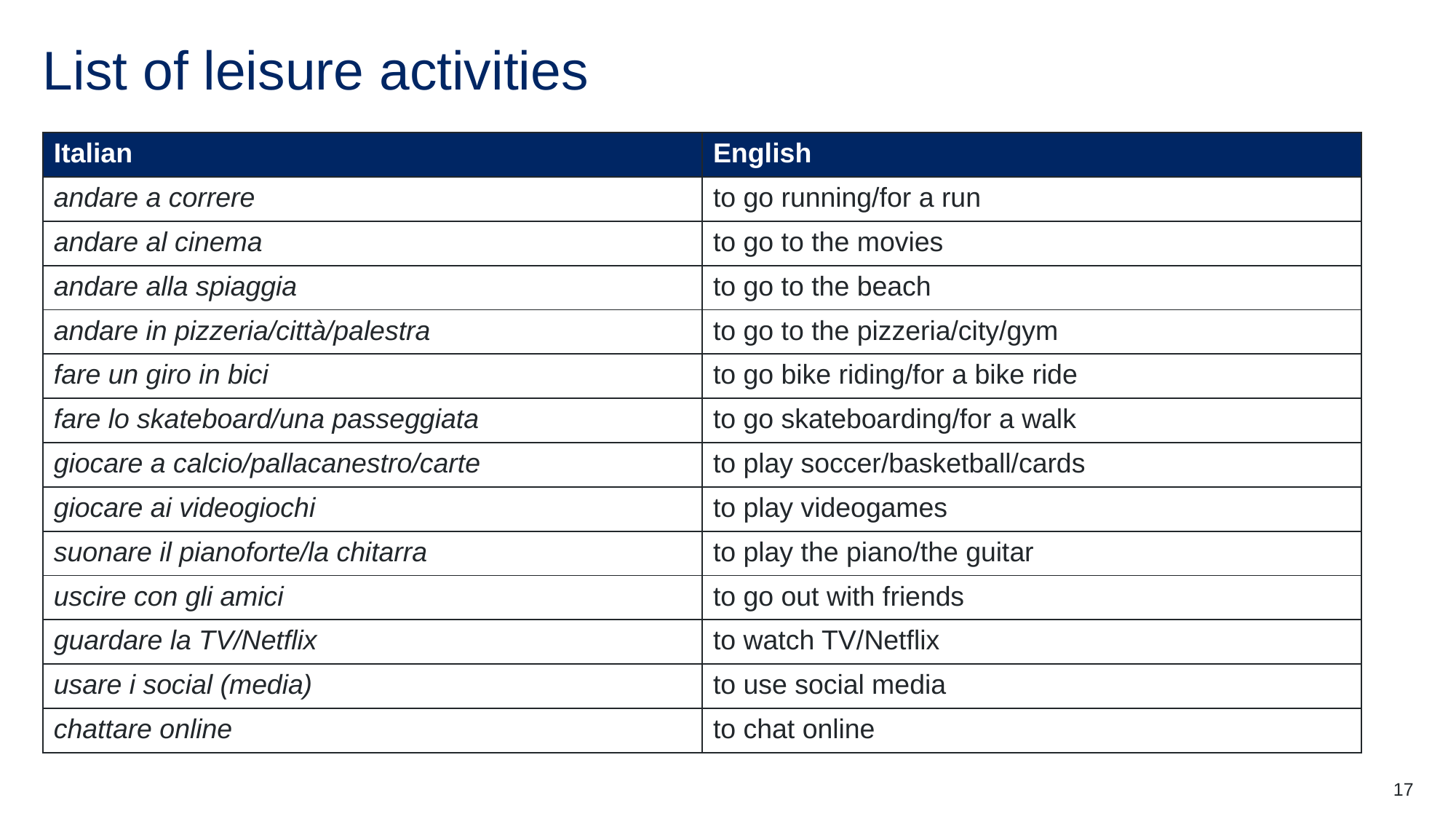

# List of leisure activities
| Italian | English |
| --- | --- |
| andare a correre | to go running/for a run |
| andare al cinema | to go to the movies |
| andare alla spiaggia | to go to the beach |
| andare in pizzeria/città/palestra | to go to the pizzeria/city/gym |
| fare un giro in bici | to go bike riding/for a bike ride |
| fare lo skateboard/una passeggiata | to go skateboarding/for a walk |
| giocare a calcio/pallacanestro/carte | to play soccer/basketball/cards |
| giocare ai videogiochi | to play videogames |
| suonare il pianoforte/la chitarra | to play the piano/the guitar |
| uscire con gli amici | to go out with friends |
| guardare la TV/Netflix | to watch TV/Netflix |
| usare i social (media) | to use social media |
| chattare online | to chat online |
17